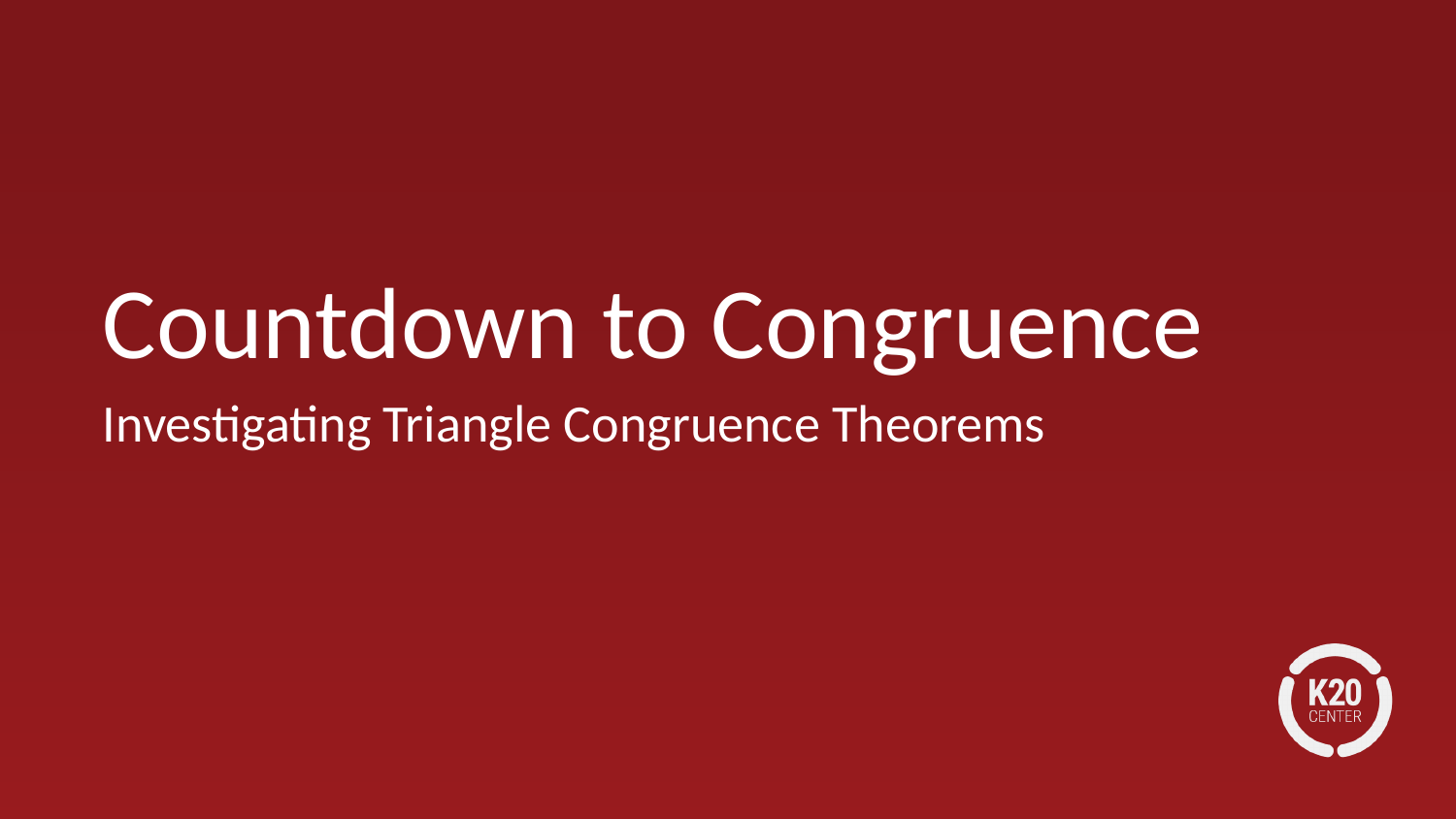

# Countdown to Congruence
Investigating Triangle Congruence Theorems